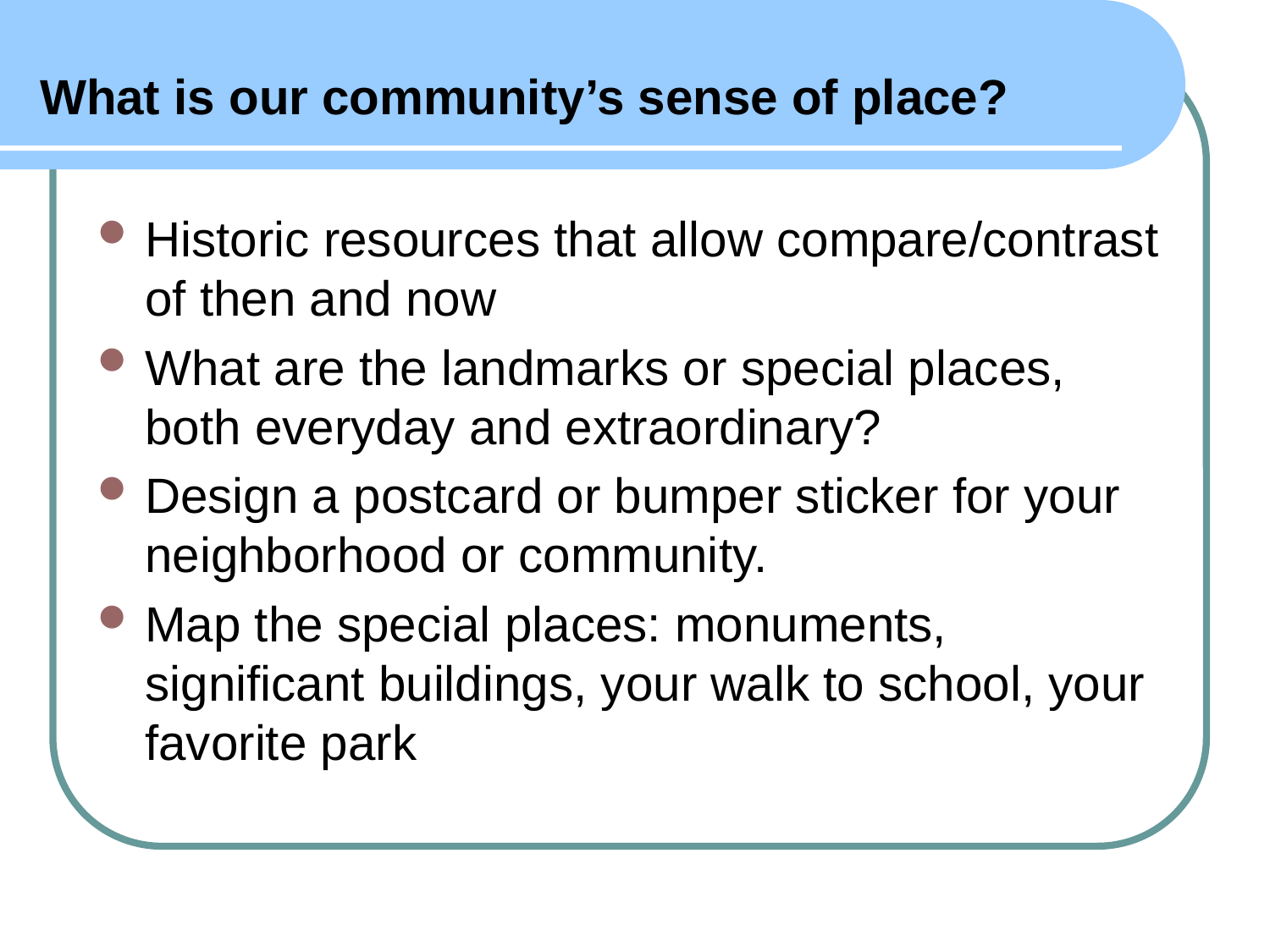

# What is our community’s sense of place?
Historic resources that allow compare/contrast of then and now
What are the landmarks or special places, both everyday and extraordinary?
Design a postcard or bumper sticker for your neighborhood or community.
Map the special places: monuments, significant buildings, your walk to school, your favorite park